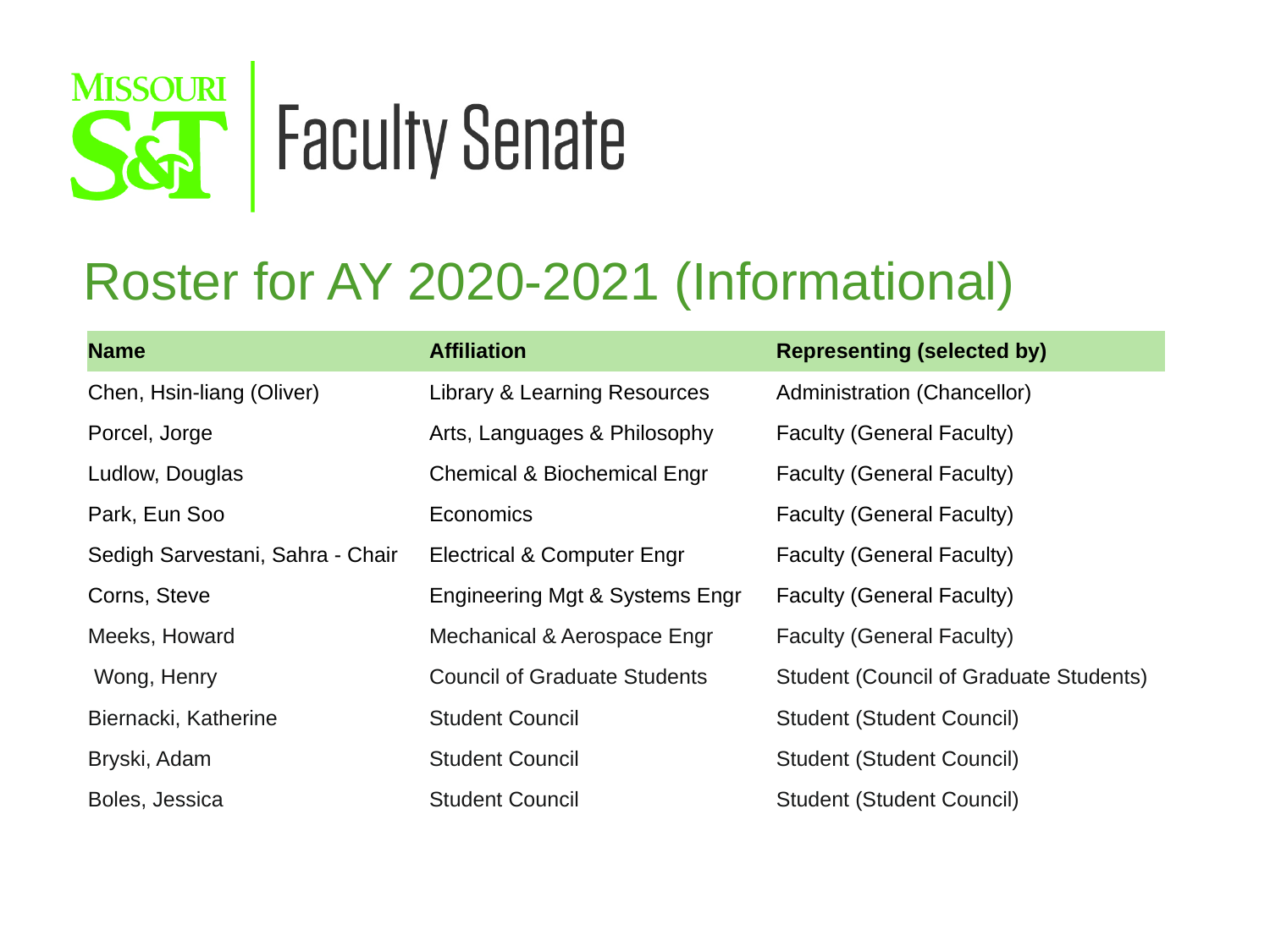

Roster for AY 2020-2021 (Informational)

| Name | Affiliation | Representing (selected by) |
| --- | --- | --- |
| Chen, Hsin-liang (Oliver) | Library & Learning Resources | Administration (Chancellor) |
| Porcel, Jorge | Arts, Languages & Philosophy | Faculty (General Faculty) |
| Ludlow, Douglas | Chemical & Biochemical Engr | Faculty (General Faculty) |
| Park, Eun Soo | Economics | Faculty (General Faculty) |
| Sedigh Sarvestani, Sahra - Chair | Electrical & Computer Engr | Faculty (General Faculty) |
| Corns, Steve | Engineering Mgt & Systems Engr | Faculty (General Faculty) |
| Meeks, Howard | Mechanical & Aerospace Engr | Faculty (General Faculty) |
| Wong, Henry | Council of Graduate Students | Student (Council of Graduate Students) |
| Biernacki, Katherine | Student Council | Student (Student Council) |
| Bryski, Adam | Student Council | Student (Student Council) |
| Boles, Jessica | Student Council | Student (Student Council) |